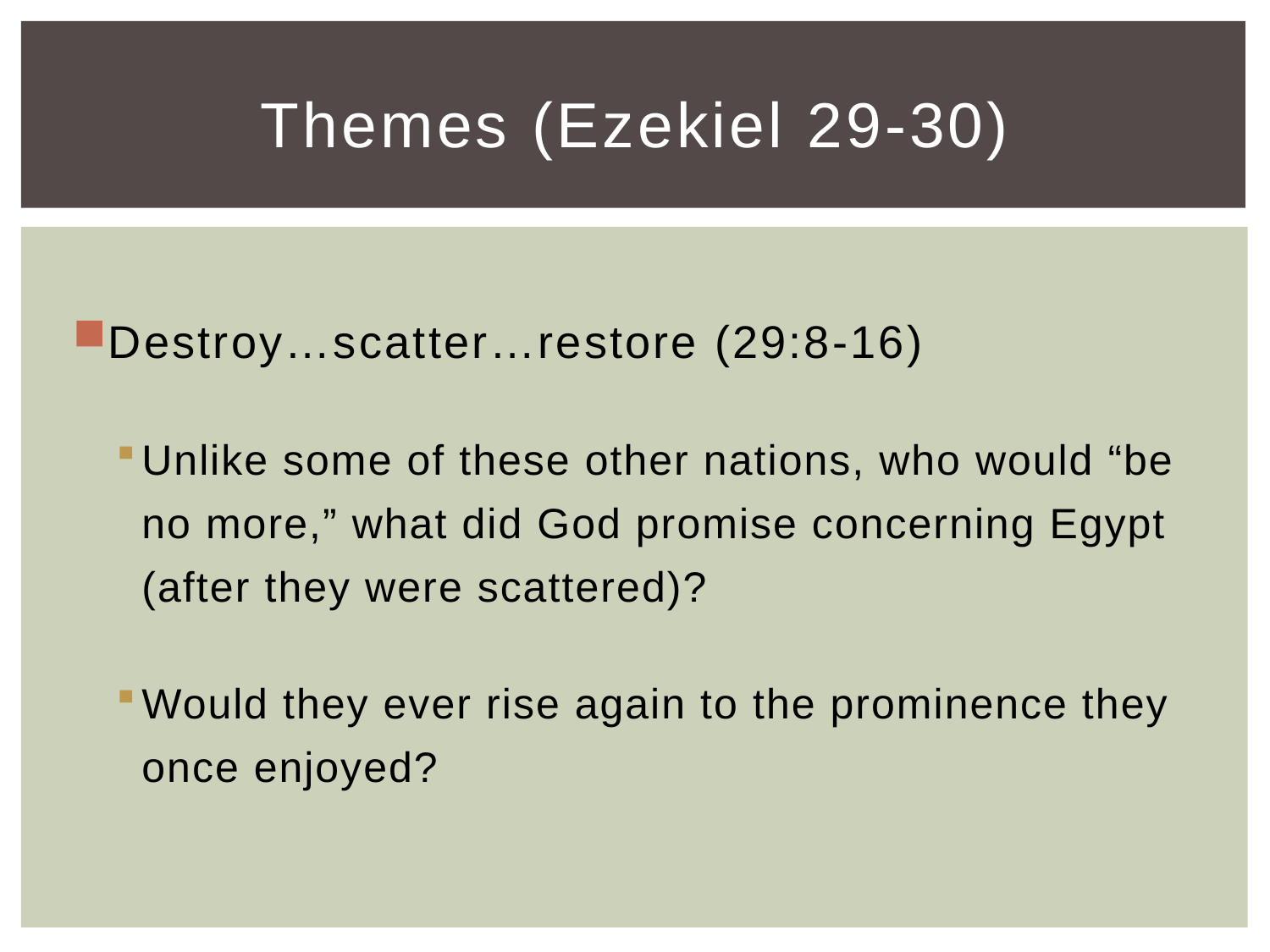

# Themes (Ezekiel 29-30)
Destroy…scatter…restore (29:8-16)
Unlike some of these other nations, who would “be no more,” what did God promise concerning Egypt (after they were scattered)?
Would they ever rise again to the prominence they once enjoyed?